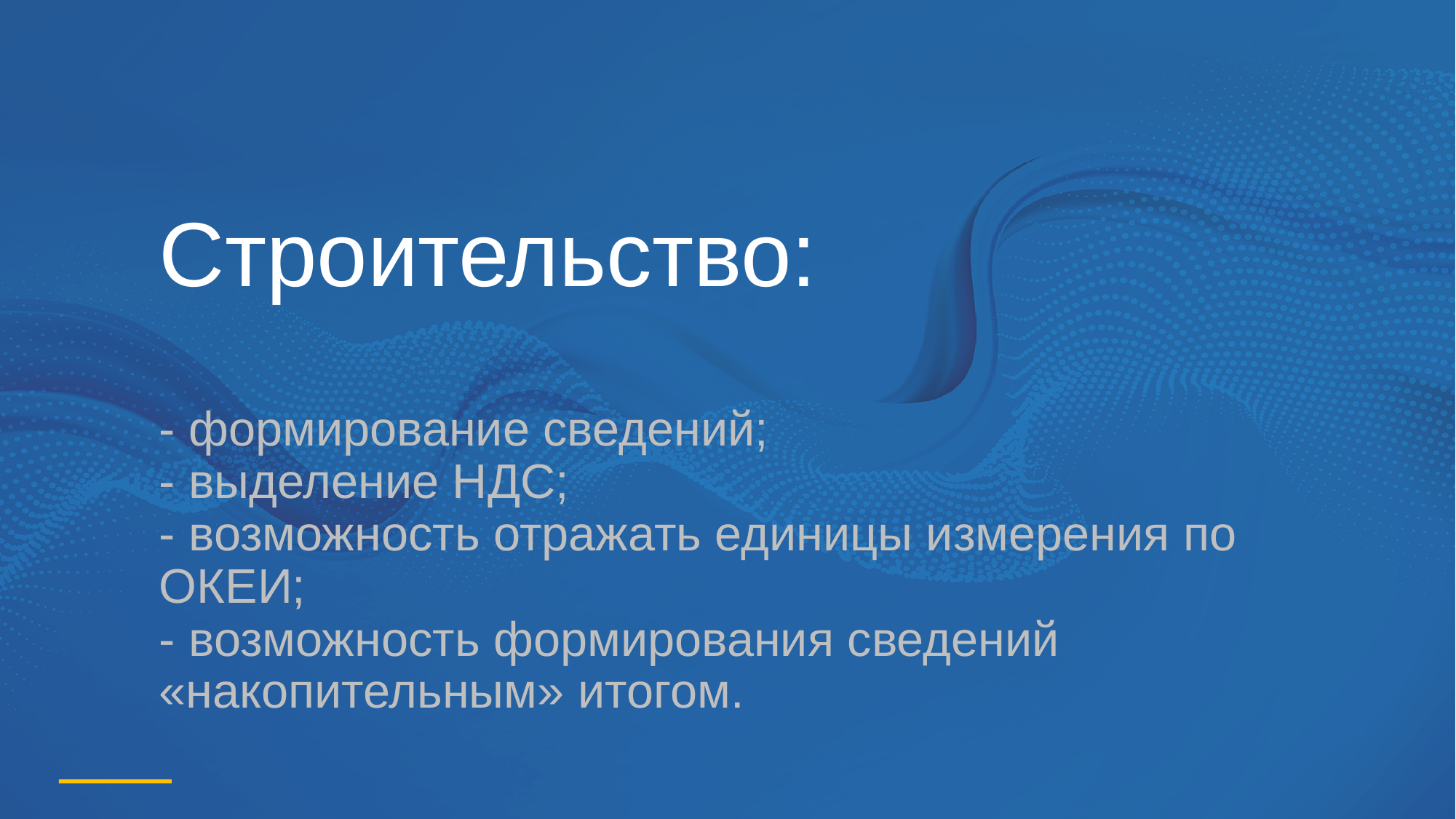

# Строительство: - формирование сведений; - выделение НДС; - возможность отражать единицы измерения по ОКЕИ; - возможность формирования сведений «накопительным» итогом.